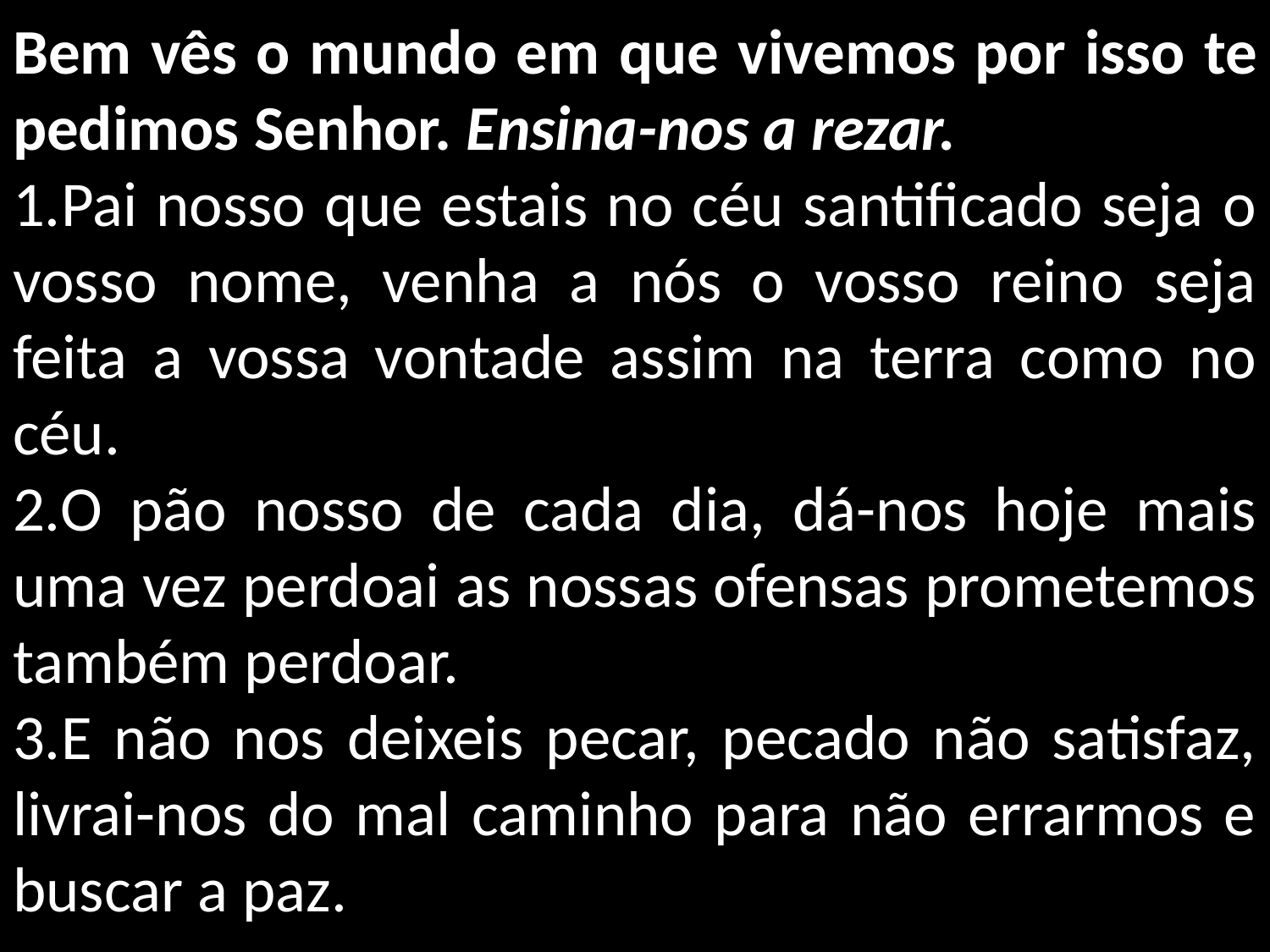

Bem vês o mundo em que vivemos por isso te pedimos Senhor. Ensina-nos a rezar.
1.Pai nosso que estais no céu santificado seja o vosso nome, venha a nós o vosso reino seja feita a vossa vontade assim na terra como no céu.
2.O pão nosso de cada dia, dá-nos hoje mais uma vez perdoai as nossas ofensas prometemos também perdoar.
3.E não nos deixeis pecar, pecado não satisfaz, livrai-nos do mal caminho para não errarmos e buscar a paz.